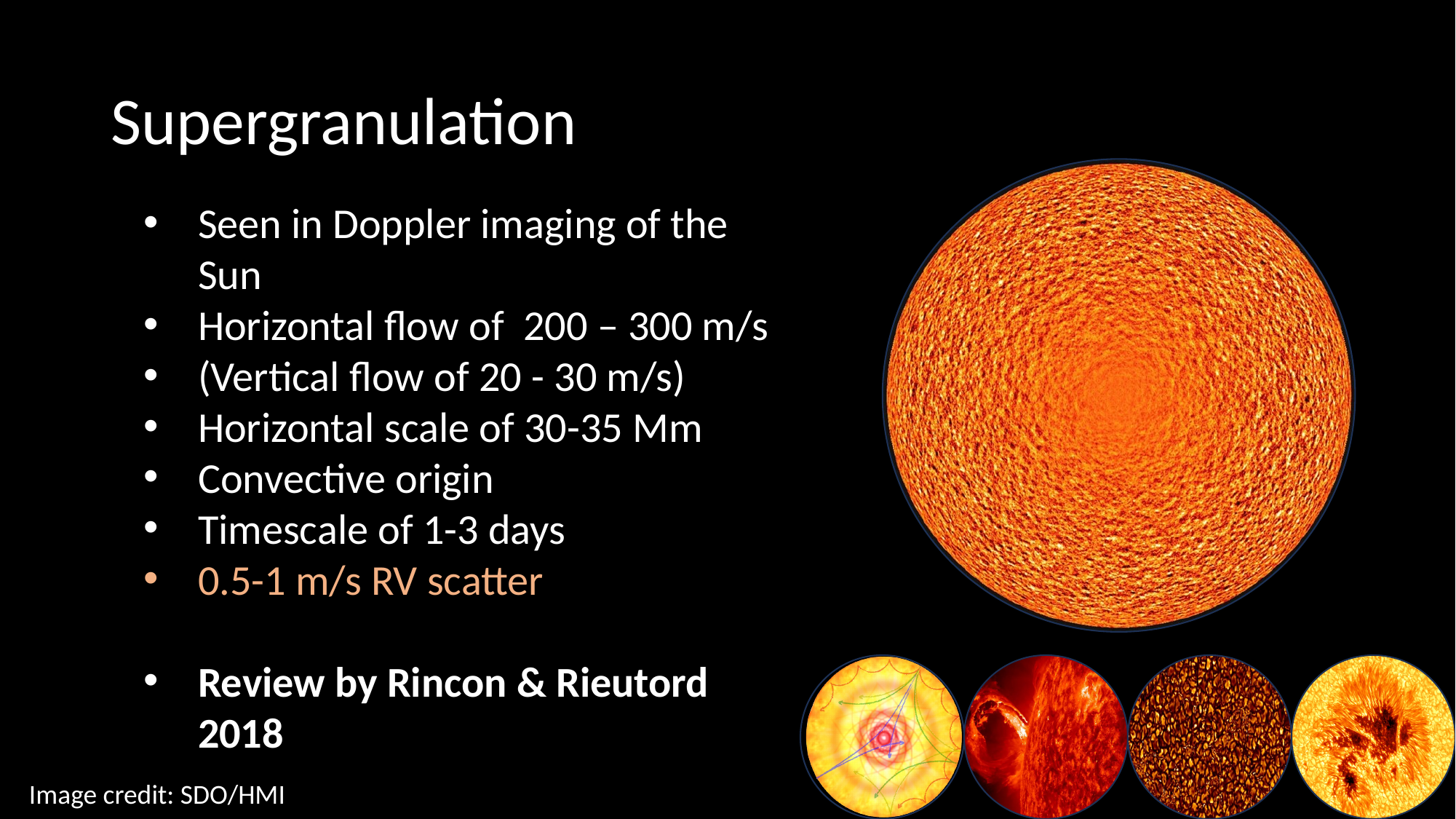

# Supergranulation

Seen in Doppler imaging of the Sun
Horizontal flow of  200 – 300 m/s
(Vertical flow of 20 - 30 m/s)
Horizontal scale of 30-35 Mm
Convective origin
Timescale of 1-3 days
0.5-1 m/s RV scatter

Review by Rincon & Rieutord 2018

Image credit: SDO/HMI